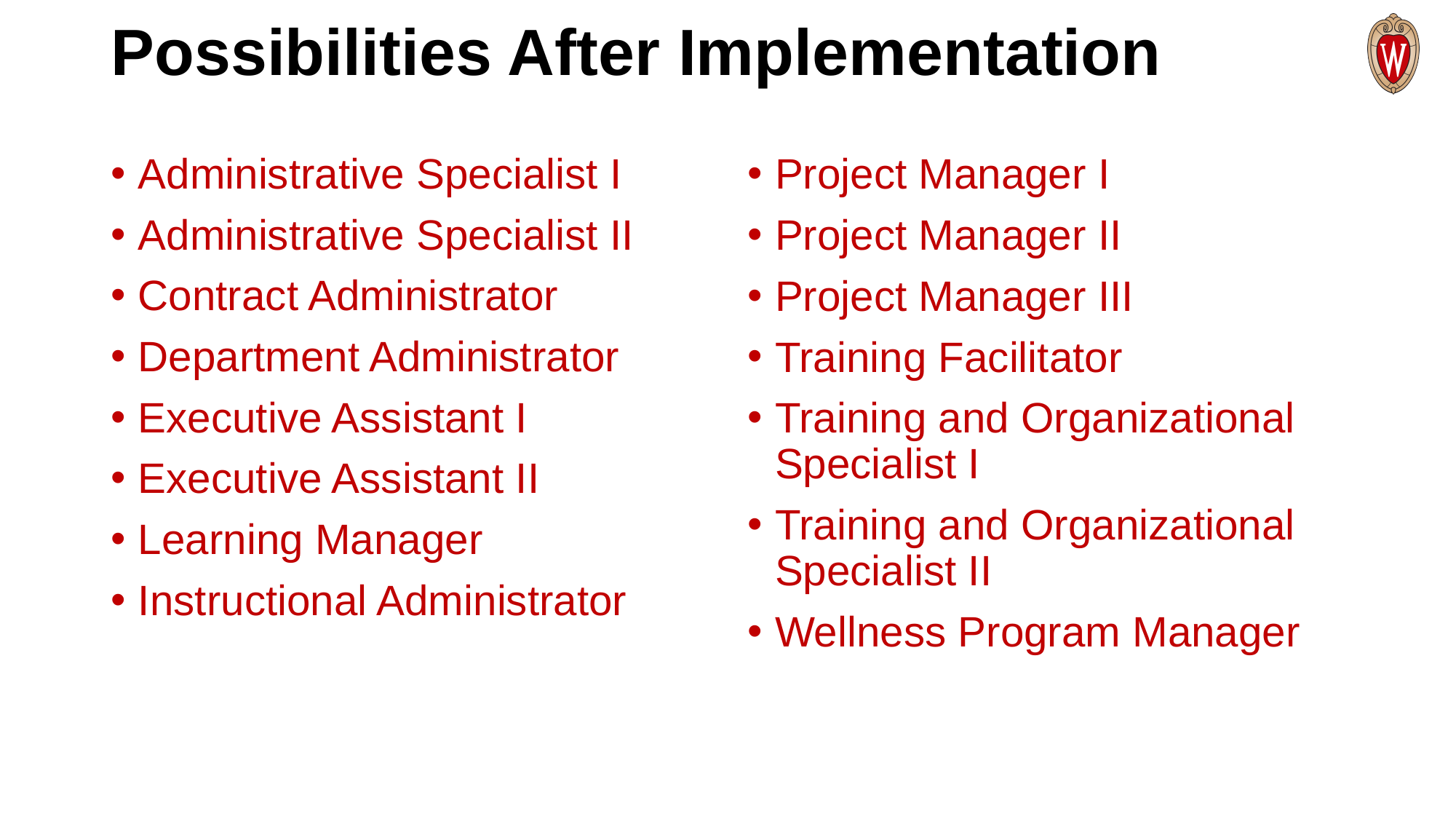

# Possibilities After Implementation
Administrative Specialist I
Administrative Specialist II
Contract Administrator
Department Administrator
Executive Assistant I
Executive Assistant II
Learning Manager
Instructional Administrator
Project Manager I
Project Manager II
Project Manager III
Training Facilitator
Training and Organizational Specialist I
Training and Organizational Specialist II
Wellness Program Manager